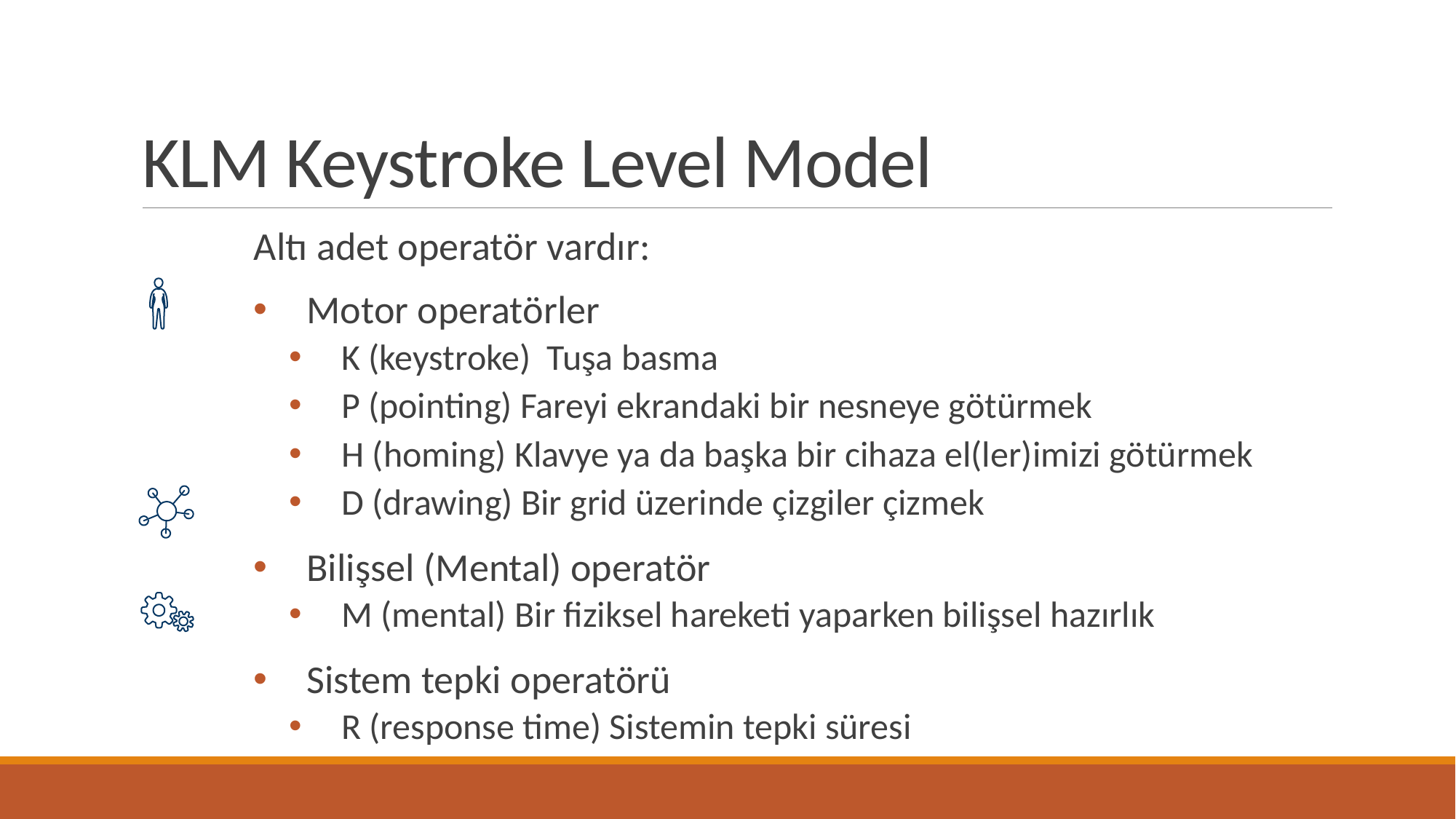

# KLM Keystroke Level Model
Altı adet operatör vardır:
Motor operatörler
K (keystroke)  Tuşa basma
P (pointing) Fareyi ekrandaki bir nesneye götürmek
H (homing) Klavye ya da başka bir cihaza el(ler)imizi götürmek
D (drawing) Bir grid üzerinde çizgiler çizmek
Bilişsel (Mental) operatör
M (mental) Bir fiziksel hareketi yaparken bilişsel hazırlık
Sistem tepki operatörü
R (response time) Sistemin tepki süresi